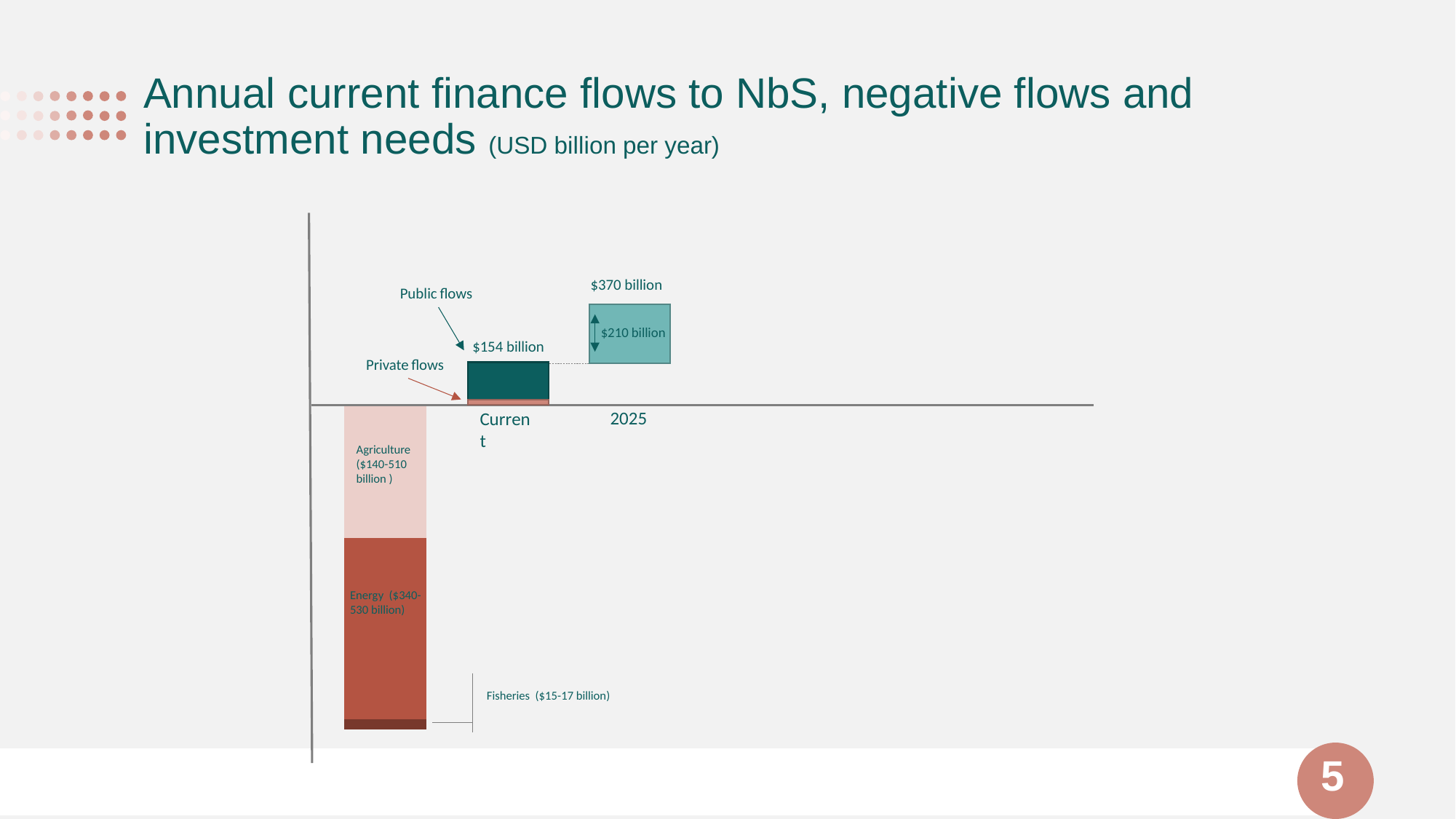

# Annual current finance flows to NbS, negative flows and investment needs (USD billion per year)
$370 billion
Public flows

$210 billion
$154 billion
Private flows

Current
2025

Agriculture ($140-510 billion )
Energy  ($340-530 billion)
Fisheries  ($15-17 billion)
5